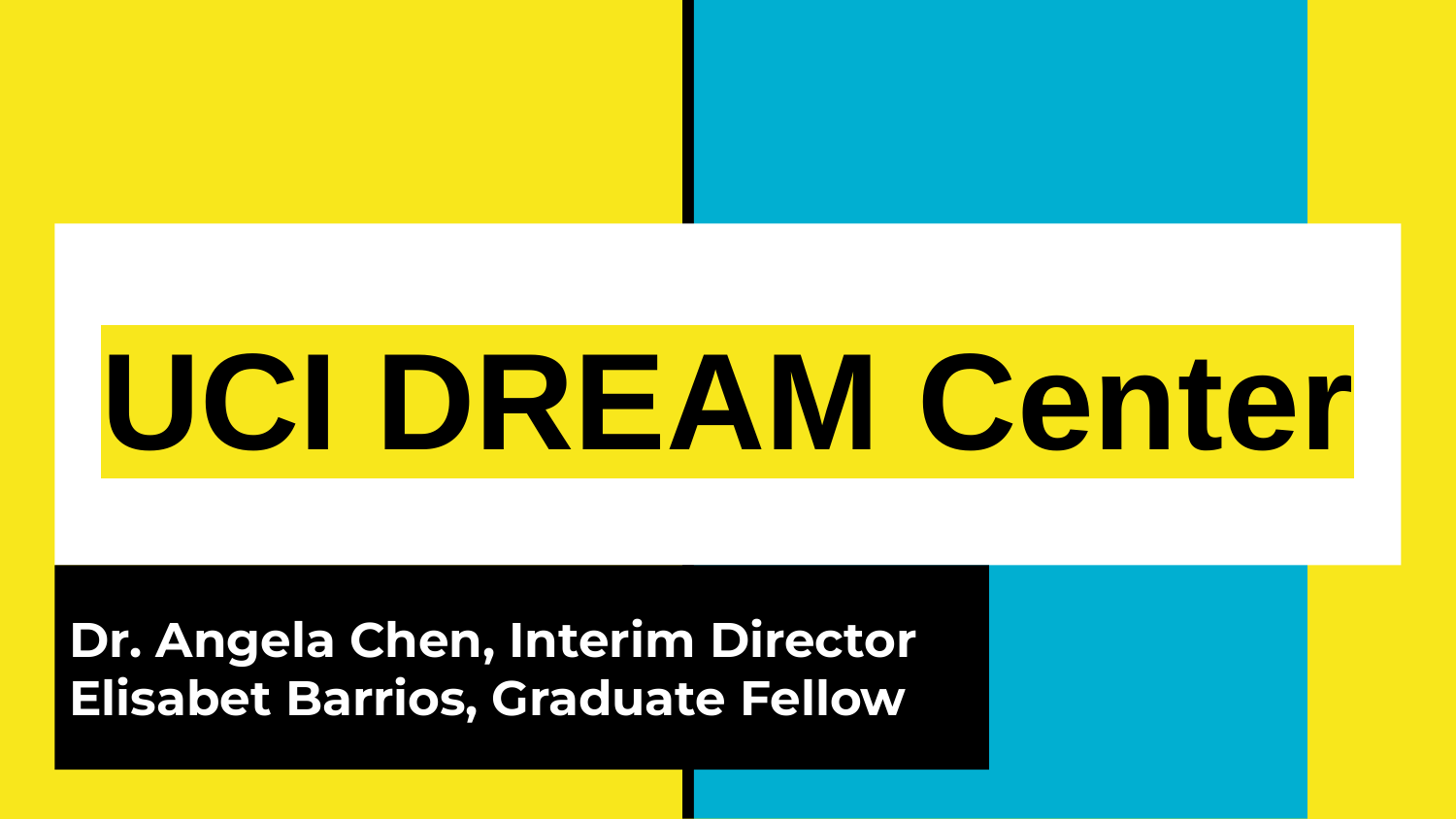

# UCI DREAM Center
Dr. Angela Chen, Interim Director
Elisabet Barrios, Graduate Fellow